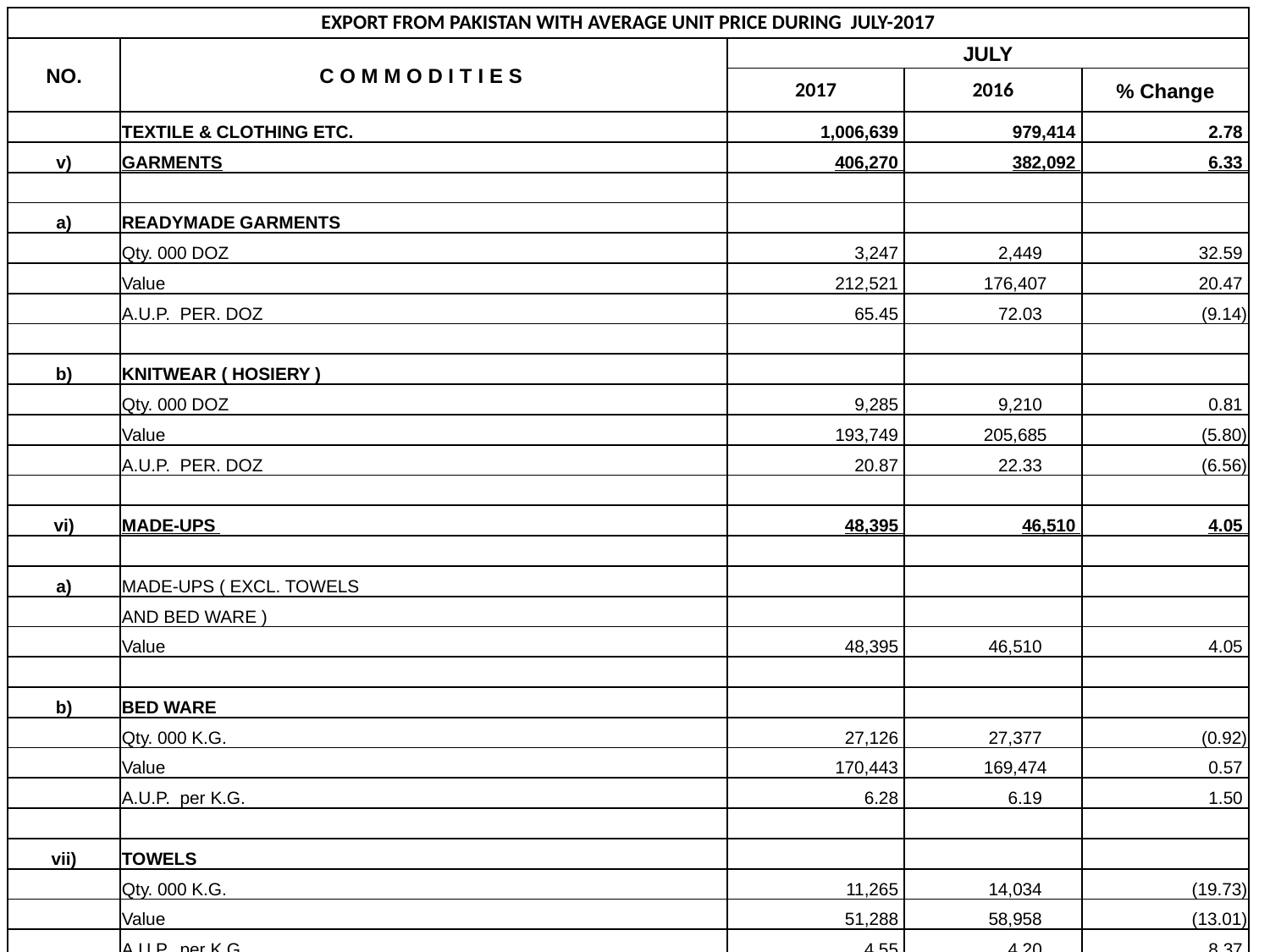

| EXPORT FROM PAKISTAN WITH AVERAGE UNIT PRICE DURING JULY-2017 |  |  |  |  |
| --- | --- | --- | --- | --- |
| NO. | C O M M O D I T I E S | JULY |  |  |
|  |  | 2017 | 2016 | % Change |
|  | TEXTILE & CLOTHING ETC. | 1,006,639 | 979,414 | 2.78 |
| v) | GARMENTS | 406,270 | 382,092 | 6.33 |
|  |  |  |  |  |
| a) | READYMADE GARMENTS |  |  |  |
|  | Qty. 000 DOZ | 3,247 | 2,449 | 32.59 |
|  | Value | 212,521 | 176,407 | 20.47 |
|  | A.U.P. PER. DOZ | 65.45 | 72.03 | (9.14) |
|  |  |  |  |  |
| b) | KNITWEAR ( HOSIERY ) |  |  |  |
|  | Qty. 000 DOZ | 9,285 | 9,210 | 0.81 |
|  | Value | 193,749 | 205,685 | (5.80) |
|  | A.U.P. PER. DOZ | 20.87 | 22.33 | (6.56) |
|  |  |  |  |  |
| vi) | MADE-UPS | 48,395 | 46,510 | 4.05 |
|  |  |  |  |  |
| a) | MADE-UPS ( EXCL. TOWELS |  |  |  |
|  | AND BED WARE ) |  |  |  |
|  | Value | 48,395 | 46,510 | 4.05 |
|  |  |  |  |  |
| b) | BED WARE |  |  |  |
|  | Qty. 000 K.G. | 27,126 | 27,377 | (0.92) |
|  | Value | 170,443 | 169,474 | 0.57 |
|  | A.U.P. per K.G. | 6.28 | 6.19 | 1.50 |
|  |  |  |  |  |
| vii) | TOWELS |  |  |  |
|  | Qty. 000 K.G. | 11,265 | 14,034 | (19.73) |
|  | Value | 51,288 | 58,958 | (13.01) |
|  | A.U.P. per K.G. | 4.55 | 4.20 | 8.37 |